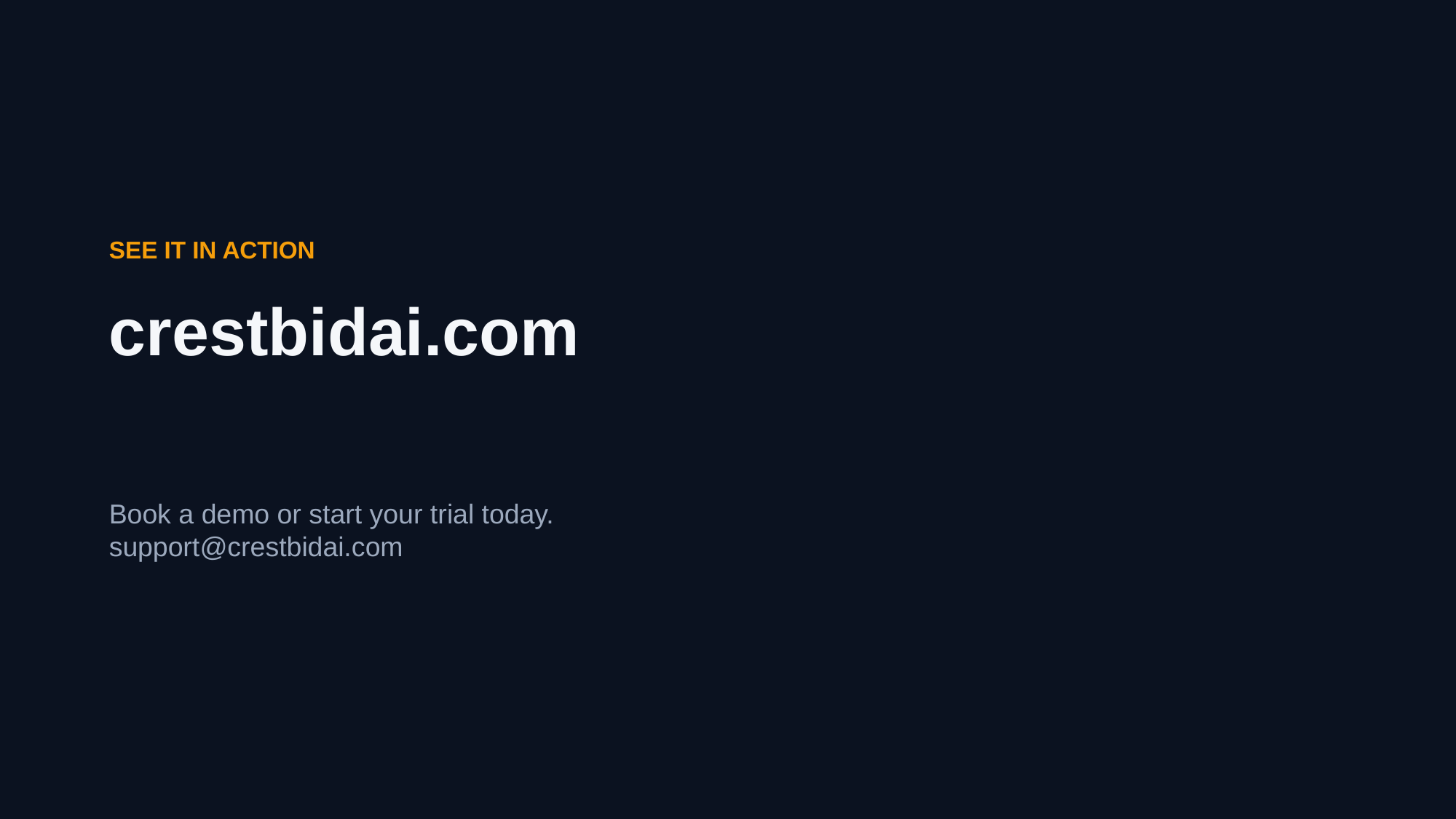

SEE IT IN ACTION
crestbidai.com
Book a demo or start your trial today.
support@crestbidai.com